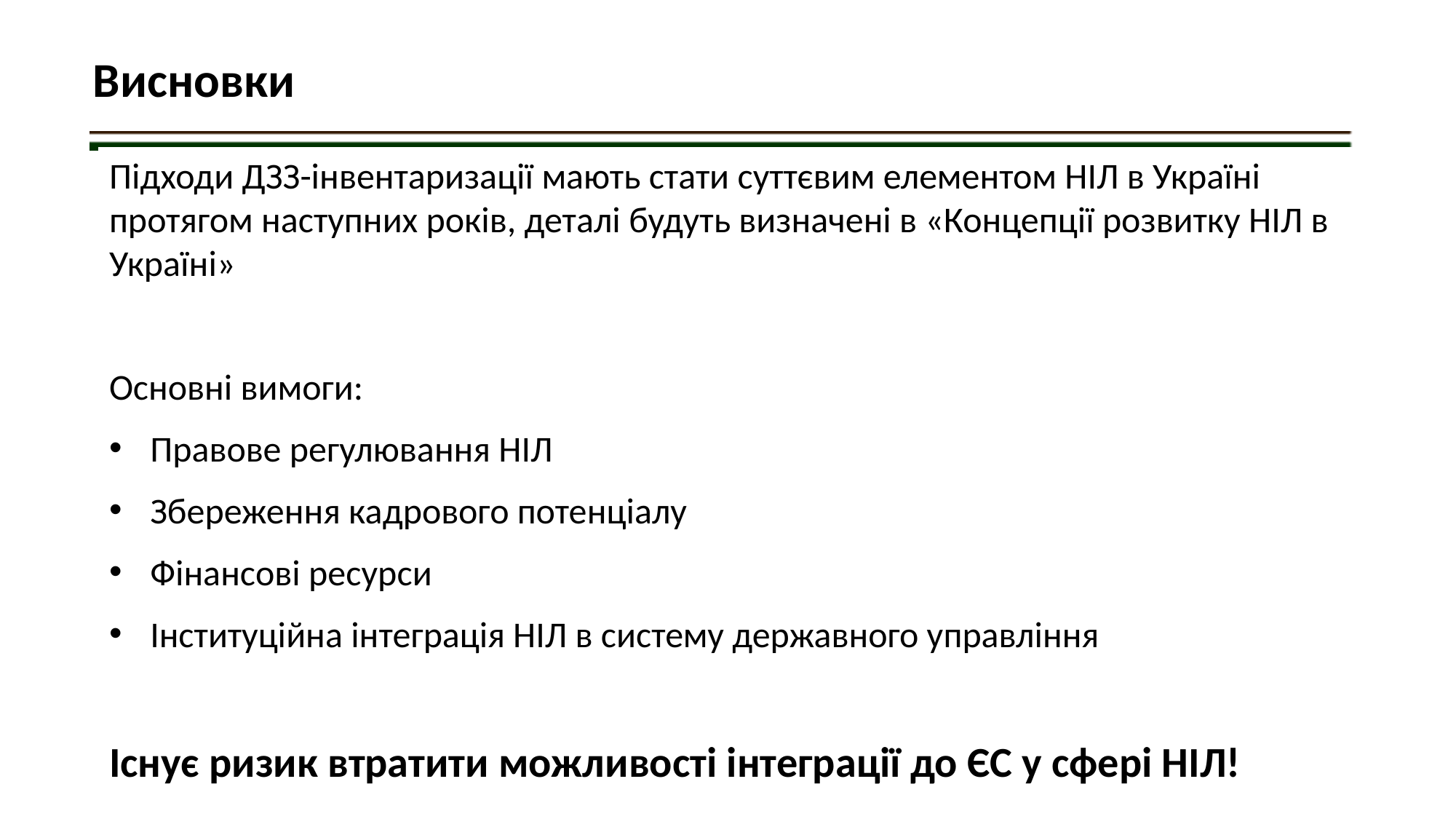

Висновки
Підходи ДЗЗ-інвентаризації мають стати суттєвим елементом НІЛ в Україні протягом наступних років, деталі будуть визначені в «Концепції розвитку НІЛ в Україні»

Основні вимоги:
Правове регулювання НІЛ
Збереження кадрового потенціалу
Фінансові ресурси
Інституційна інтеграція НІЛ в систему державного управління

Існує ризик втратити можливості інтеграції до ЄС у сфері НІЛ!